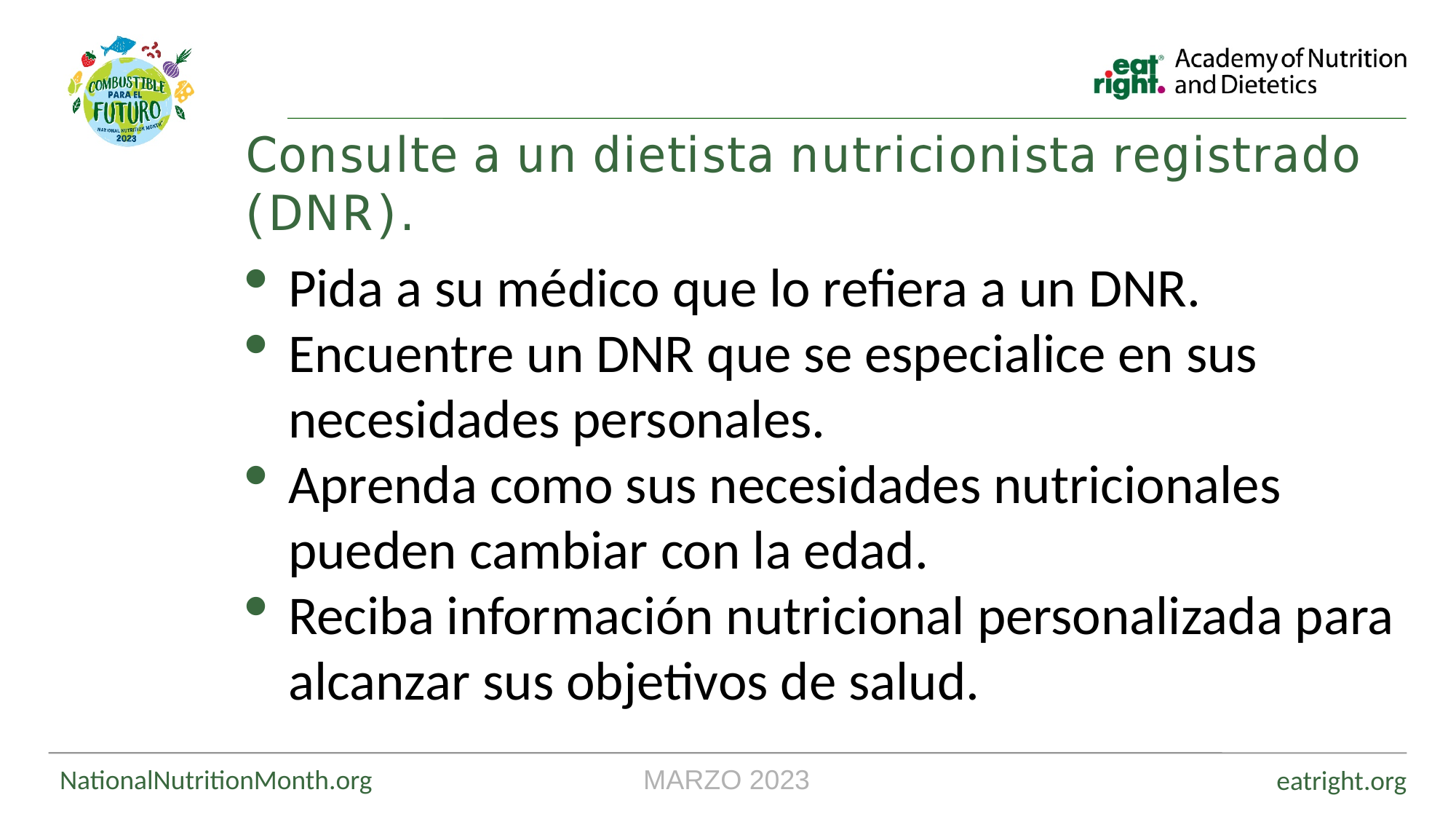

Consulte a un dietista nutricionista registrado (DNR).
Pida a su médico que lo refiera a un DNR.
Encuentre un DNR que se especialice en sus necesidades personales.
Aprenda como sus necesidades nutricionales pueden cambiar con la edad.
Reciba información nutricional personalizada para alcanzar sus objetivos de salud.